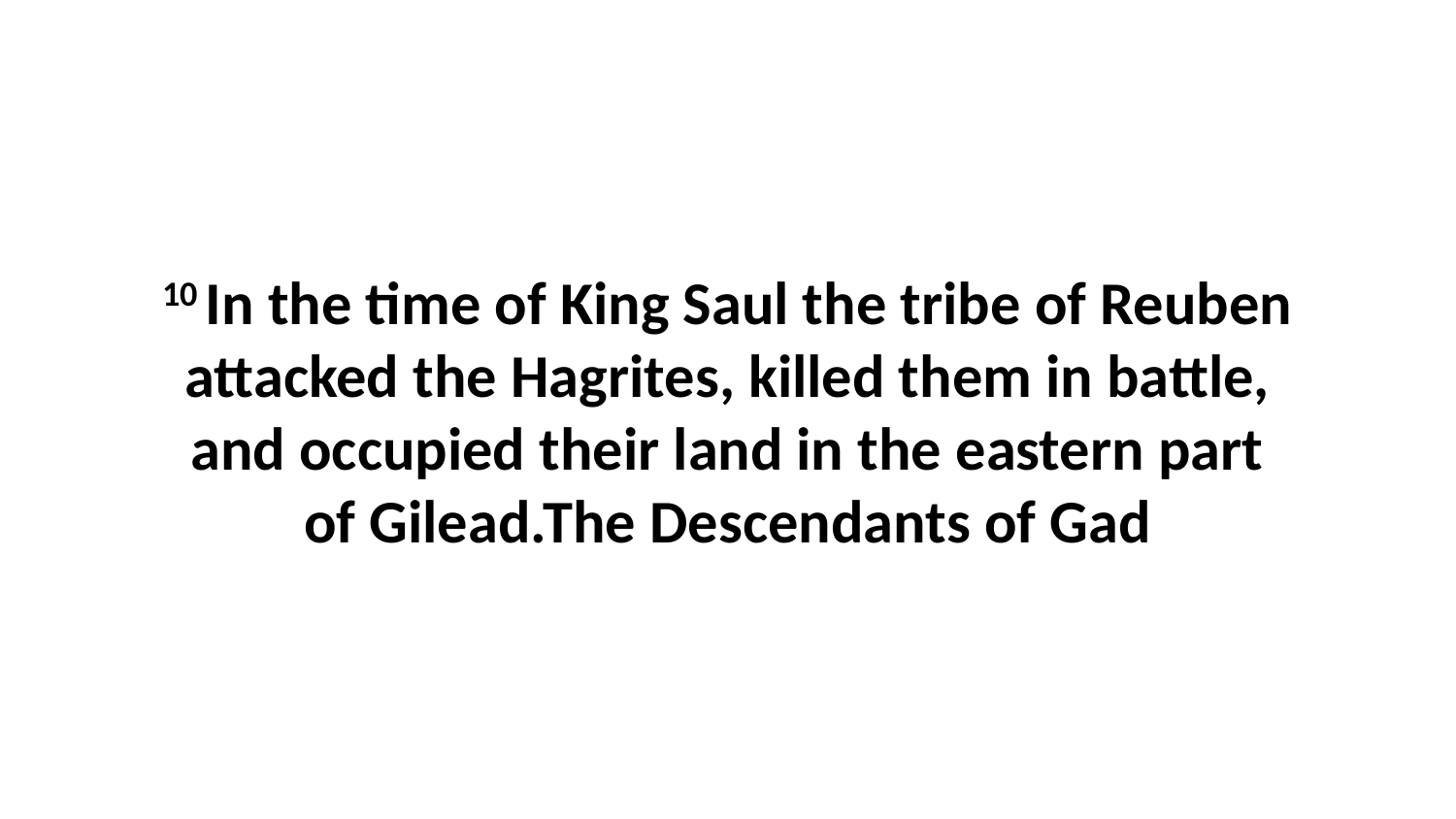

10 In the time of King Saul the tribe of Reuben attacked the Hagrites, killed them in battle, and occupied their land in the eastern part of Gilead.The Descendants of Gad